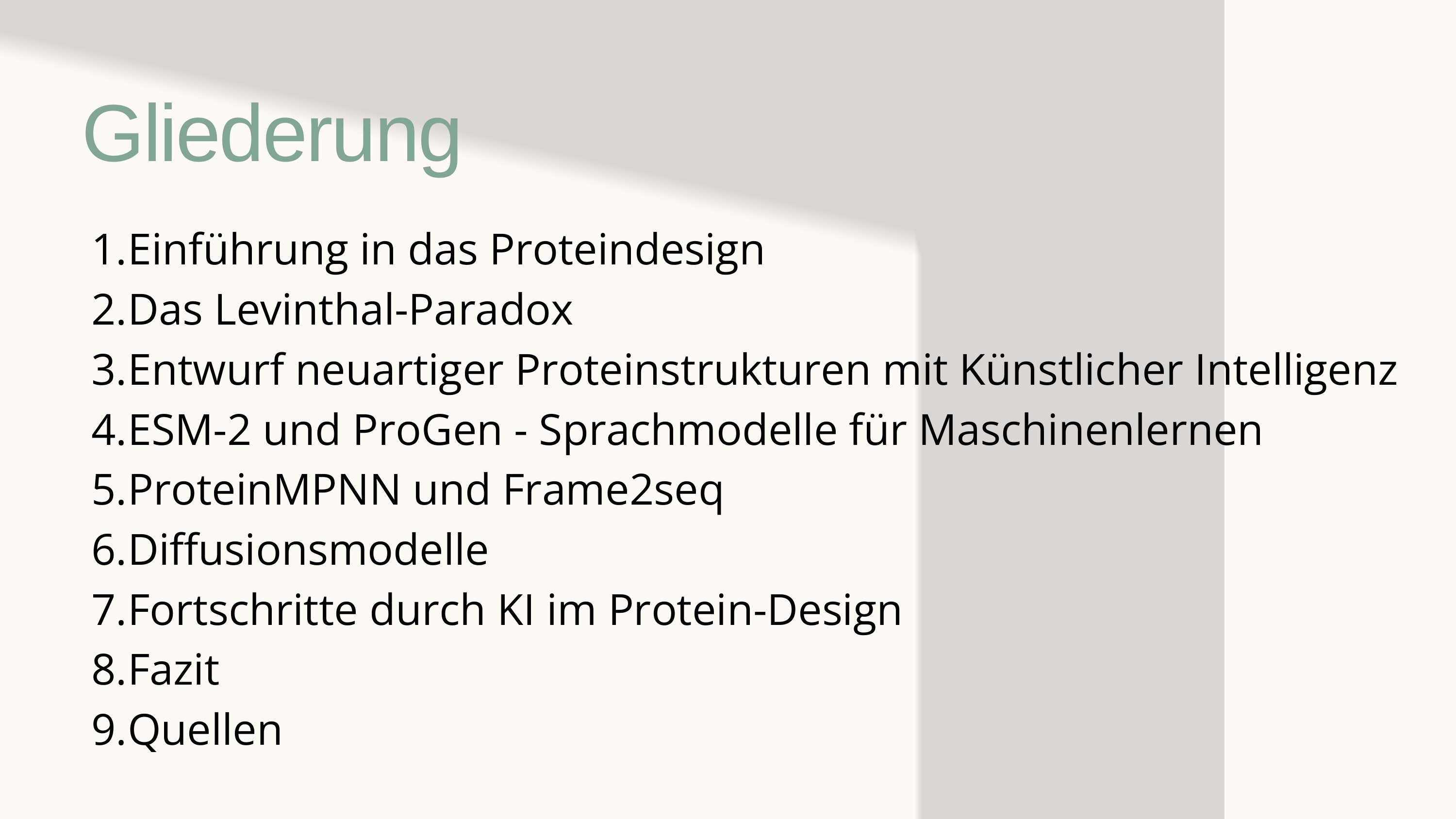

Gliederung
Einführung in das Proteindesign
Das Levinthal-Paradox
Entwurf neuartiger Proteinstrukturen mit Künstlicher Intelligenz
ESM-2 und ProGen - Sprachmodelle für Maschinenlernen
ProteinMPNN und Frame2seq
Diffusionsmodelle
Fortschritte durch KI im Protein-Design
Fazit
Quellen